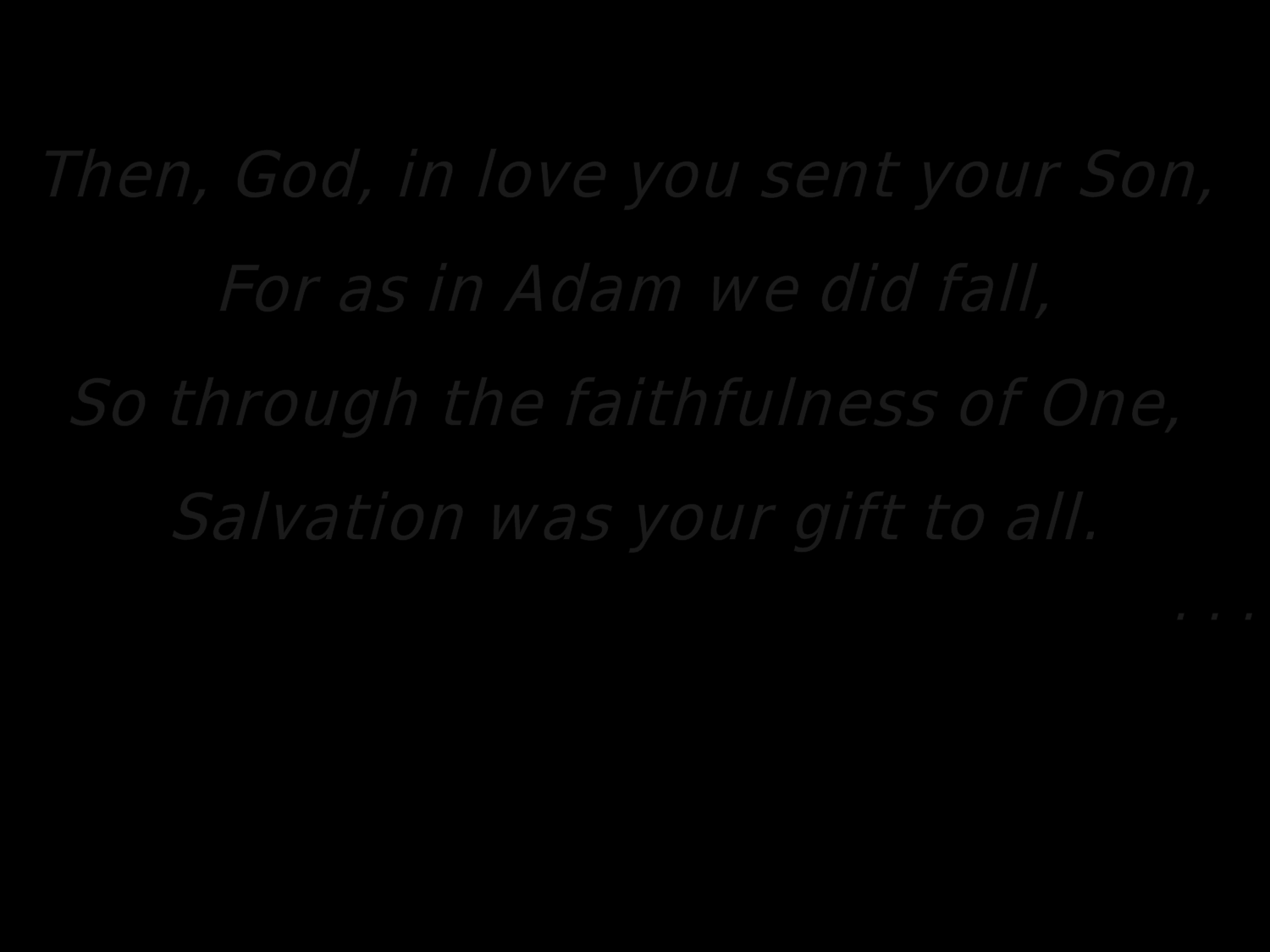

Then, God, in love you sent your Son,
For as in Adam we did fall,
So through the faithfulness of One,
Salvation was your gift to all.
. . .